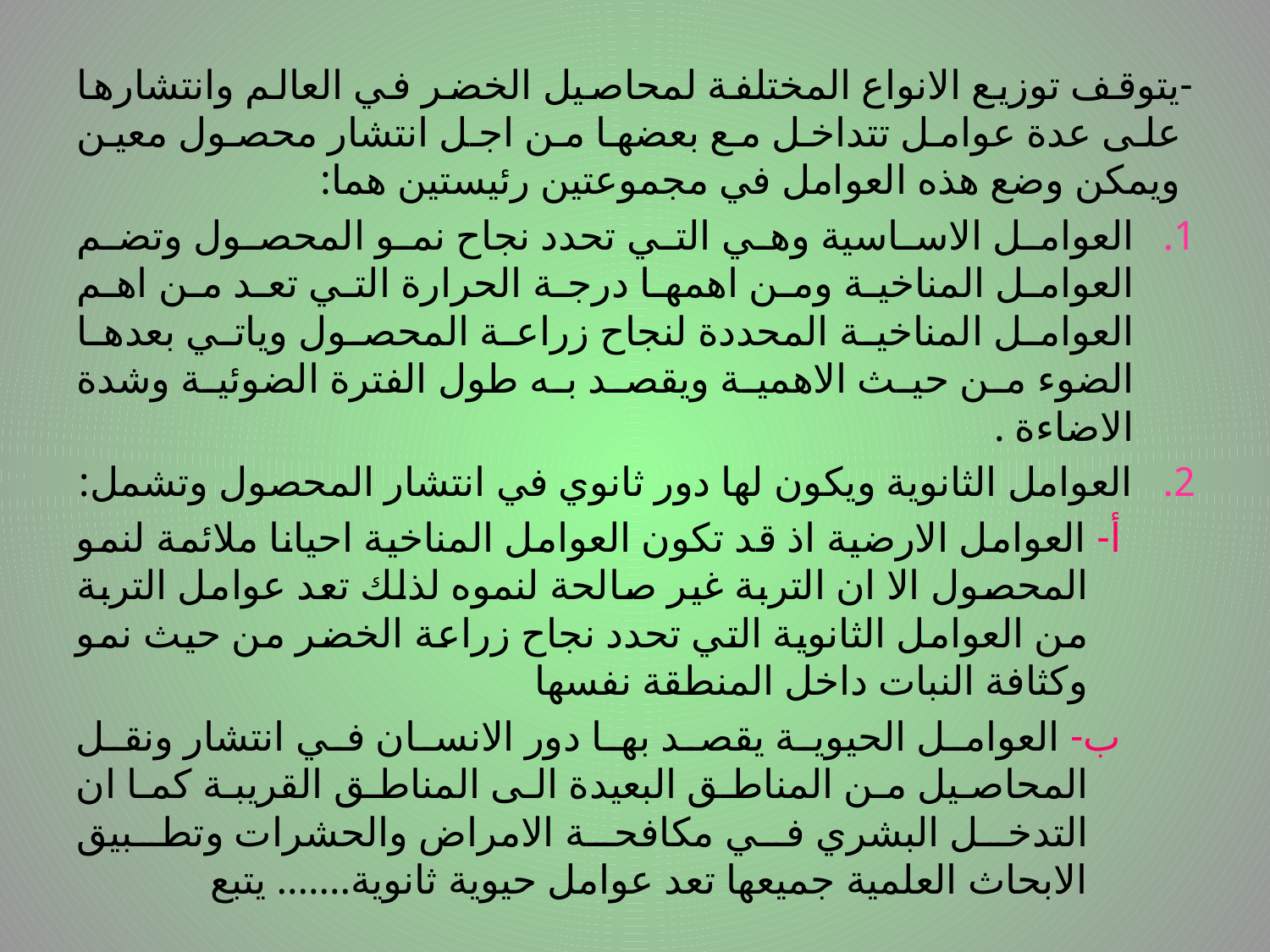

# .
-يتوقف توزيع الانواع المختلفة لمحاصيل الخضر في العالم وانتشارها على عدة عوامل تتداخل مع بعضها من اجل انتشار محصول معين ويمكن وضع هذه العوامل في مجموعتين رئيستين هما:
العوامل الاساسية وهي التي تحدد نجاح نمو المحصول وتضم العوامل المناخية ومن اهمها درجة الحرارة التي تعد من اهم العوامل المناخية المحددة لنجاح زراعة المحصول وياتي بعدها الضوء من حيث الاهمية ويقصد به طول الفترة الضوئية وشدة الاضاءة .
العوامل الثانوية ويكون لها دور ثانوي في انتشار المحصول وتشمل:
       أ- العوامل الارضية اذ قد تكون العوامل المناخية احيانا ملائمة لنمو المحصول الا ان التربة غير صالحة لنموه لذلك تعد عوامل التربة من العوامل الثانوية التي تحدد نجاح زراعة الخضر من حيث نمو وكثافة النبات داخل المنطقة نفسها
       ب- العوامل الحيوية يقصد بها دور الانسان في انتشار ونقل المحاصيل من المناطق البعيدة الى المناطق القريبة كما ان التدخل البشري في مكافحة الامراض والحشرات وتطبيق الابحاث العلمية جميعها تعد عوامل حيوية ثانوية....... يتبع